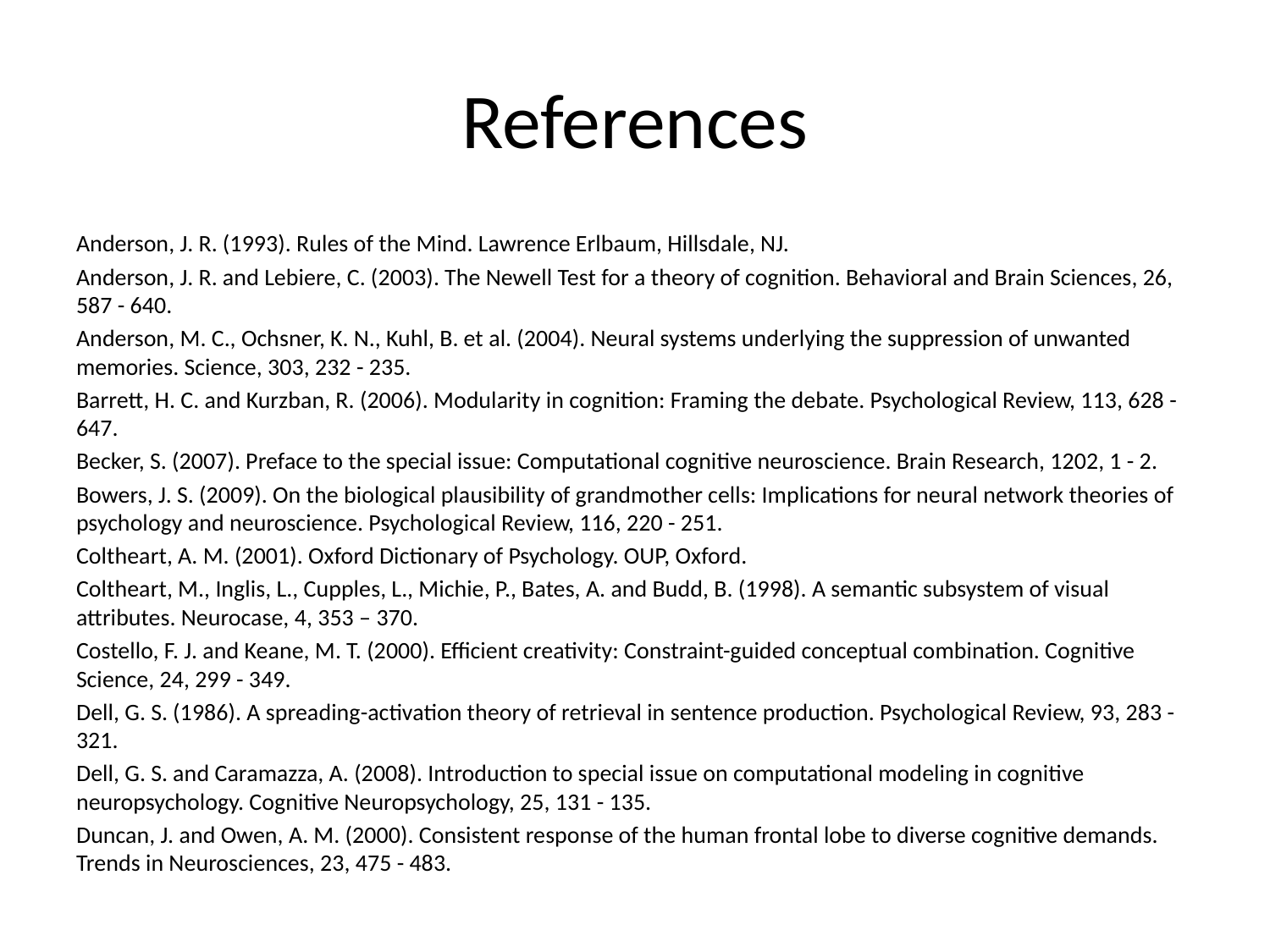

# References
Anderson, J. R. (1993). Rules of the Mind. Lawrence Erlbaum, Hillsdale, NJ.
Anderson, J. R. and Lebiere, C. (2003). The Newell Test for a theory of cognition. Behavioral and Brain Sciences, 26, 587 - 640.
Anderson, M. C., Ochsner, K. N., Kuhl, B. et al. (2004). Neural systems underlying the suppression of unwanted memories. Science, 303, 232 - 235.
Barrett, H. C. and Kurzban, R. (2006). Modularity in cognition: Framing the debate. Psychological Review, 113, 628 - 647.
Becker, S. (2007). Preface to the special issue: Computational cognitive neuroscience. Brain Research, 1202, 1 - 2.
Bowers, J. S. (2009). On the biological plausibility of grandmother cells: Implications for neural network theories of psychology and neuroscience. Psychological Review, 116, 220 - 251.
Coltheart, A. M. (2001). Oxford Dictionary of Psychology. OUP, Oxford.
Coltheart, M., Inglis, L., Cupples, L., Michie, P., Bates, A. and Budd, B. (1998). A semantic subsystem of visual attributes. Neurocase, 4, 353 – 370.
Costello, F. J. and Keane, M. T. (2000). Efficient creativity: Constraint-guided conceptual combination. Cognitive Science, 24, 299 - 349.
Dell, G. S. (1986). A spreading-activation theory of retrieval in sentence production. Psychological Review, 93, 283 - 321.
Dell, G. S. and Caramazza, A. (2008). Introduction to special issue on computational modeling in cognitive neuropsychology. Cognitive Neuropsychology, 25, 131 - 135.
Duncan, J. and Owen, A. M. (2000). Consistent response of the human frontal lobe to diverse cognitive demands. Trends in Neurosciences, 23, 475 - 483.